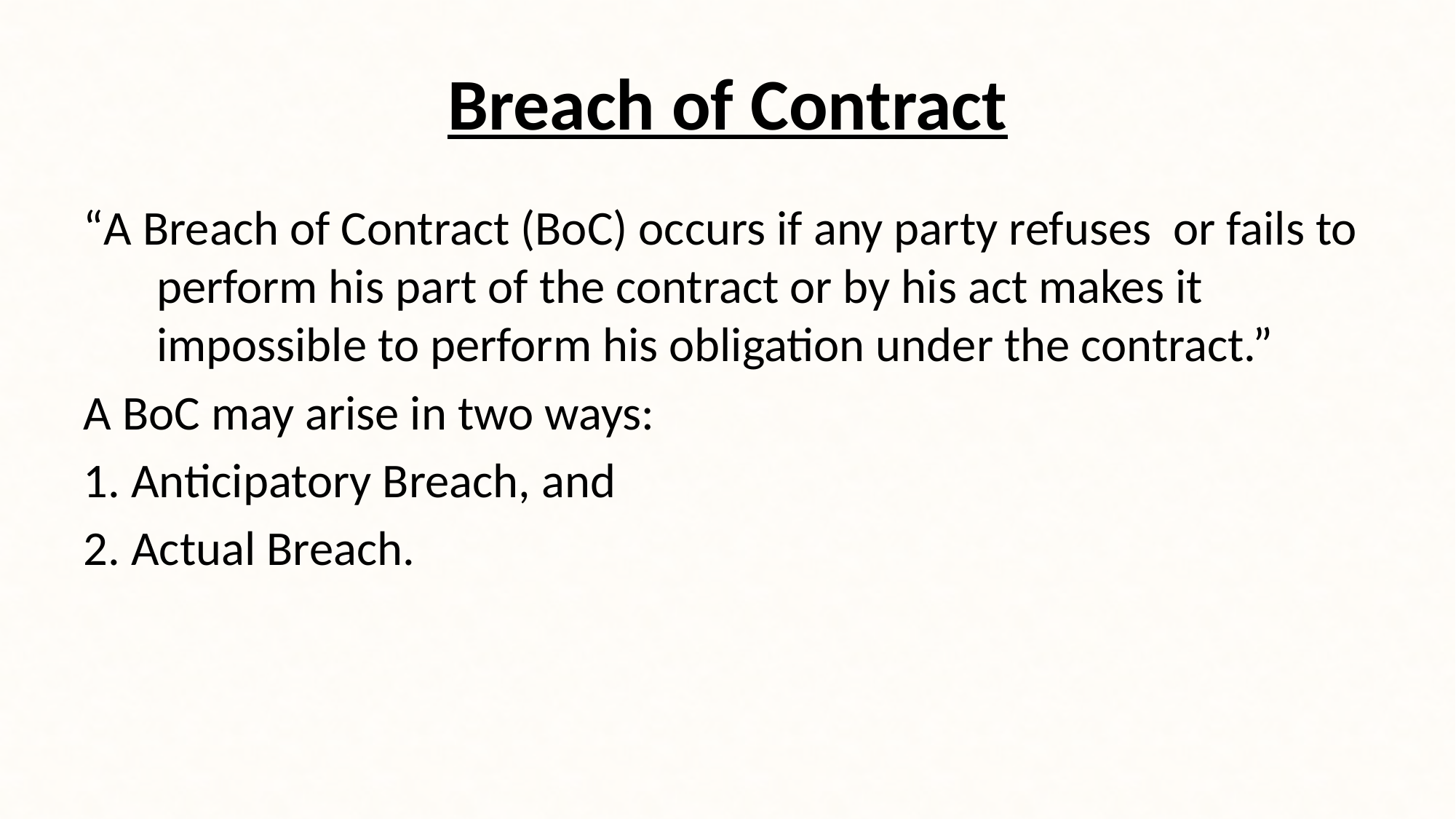

# Breach of Contract
“A Breach of Contract (BoC) occurs if any party refuses  or fails to perform his part of the contract or by his act makes it impossible to perform his obligation under the contract.”
A BoC may arise in two ways:
1. Anticipatory Breach, and
2. Actual Breach.